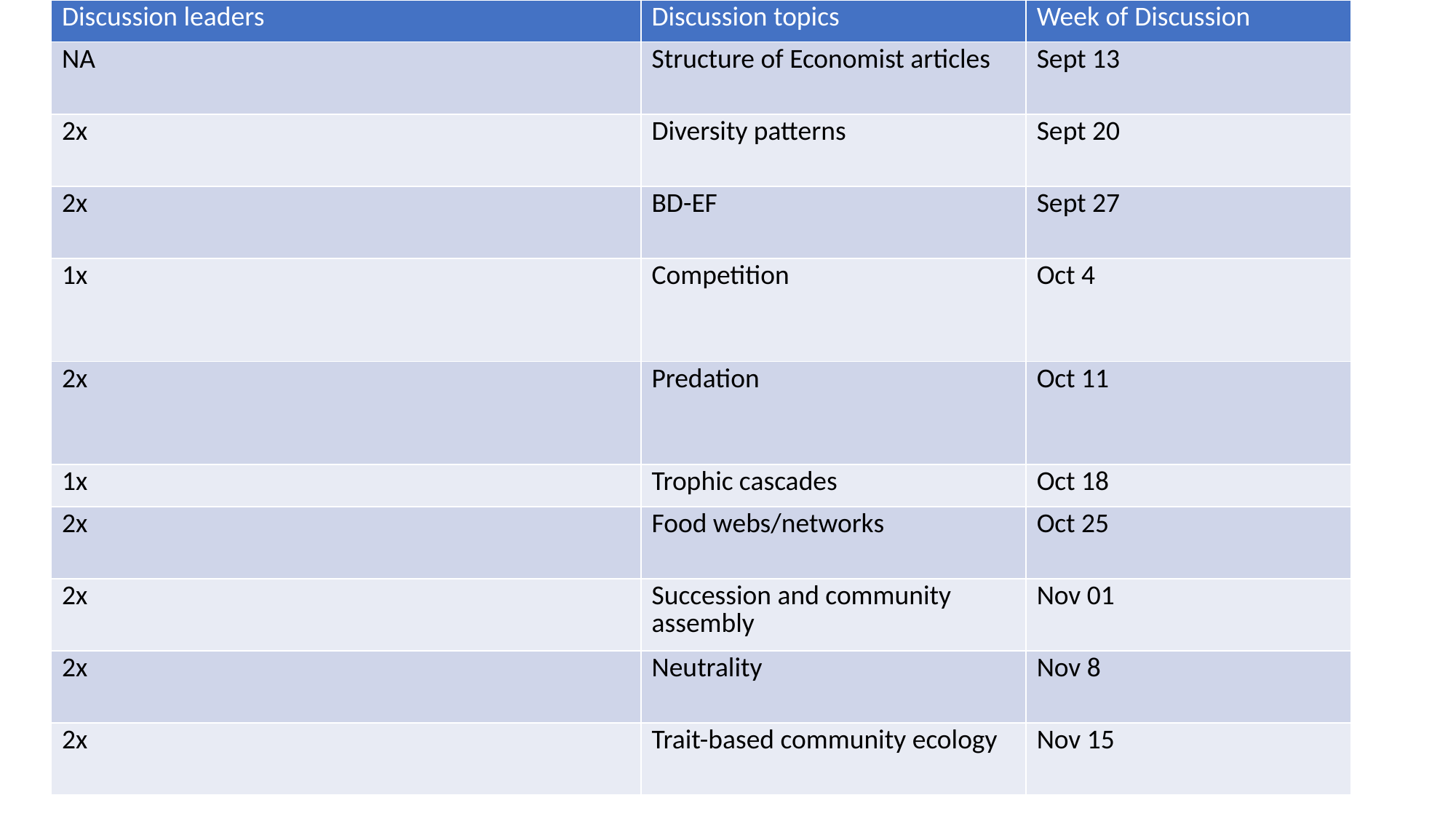

| Discussion leaders | Discussion topics | Week of Discussion |
| --- | --- | --- |
| NA | Structure of Economist articles | Sept 13 |
| 2x | Diversity patterns | Sept 20 |
| 2x | BD-EF | Sept 27 |
| 1x | Competition | Oct 4 |
| 2x | Predation | Oct 11 |
| 1x | Trophic cascades | Oct 18 |
| 2x | Food webs/networks | Oct 25 |
| 2x | Succession and community assembly | Nov 01 |
| 2x | Neutrality | Nov 8 |
| 2x | Trait-based community ecology | Nov 15 |